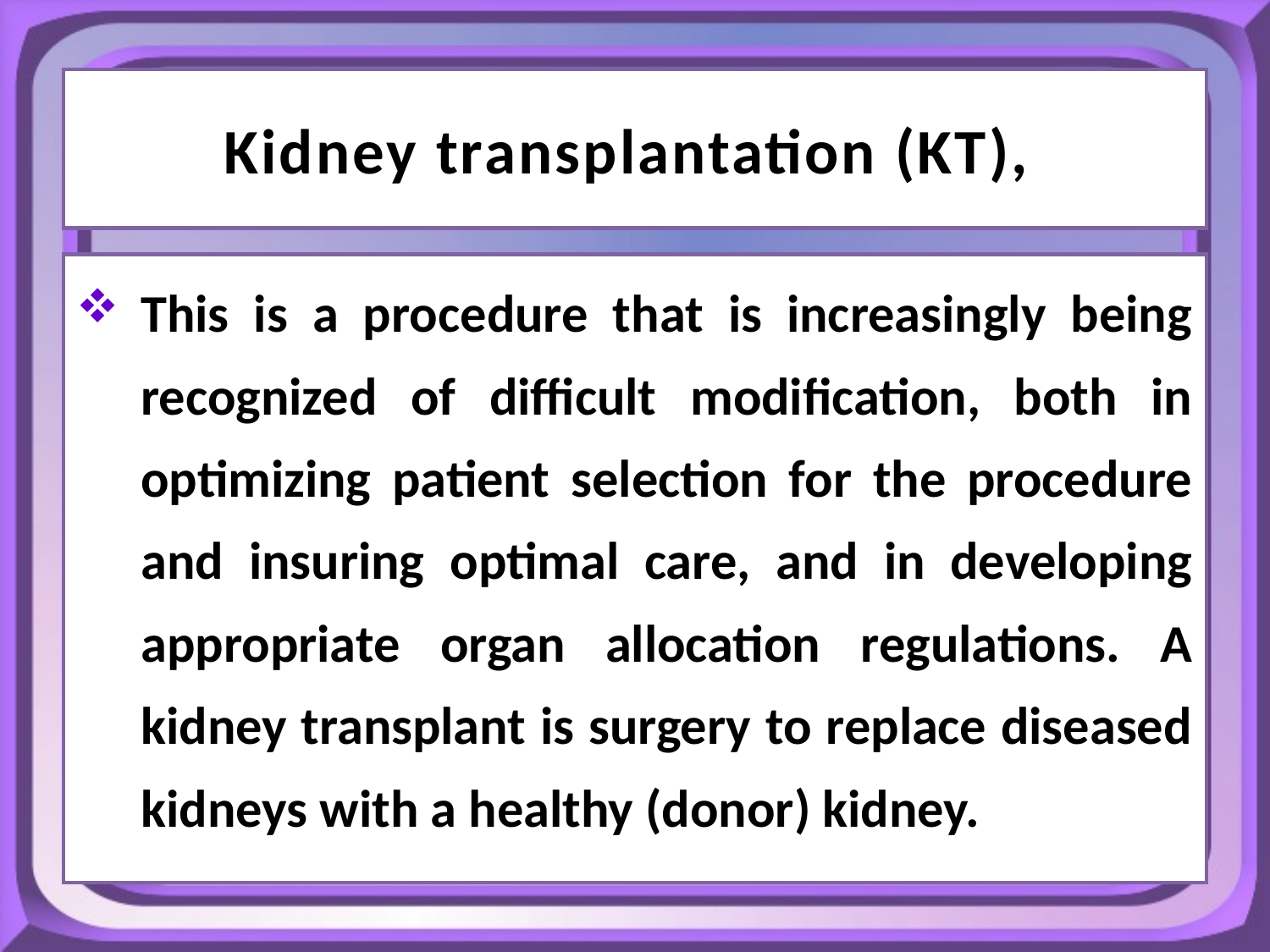

# Kidney transplantation (KT),
This is a procedure that is increasingly being recognized of difficult modification, both in optimizing patient selection for the procedure and insuring optimal care, and in developing appropriate organ allocation regulations. A kidney transplant is surgery to replace diseased kidneys with a healthy (donor) kidney.